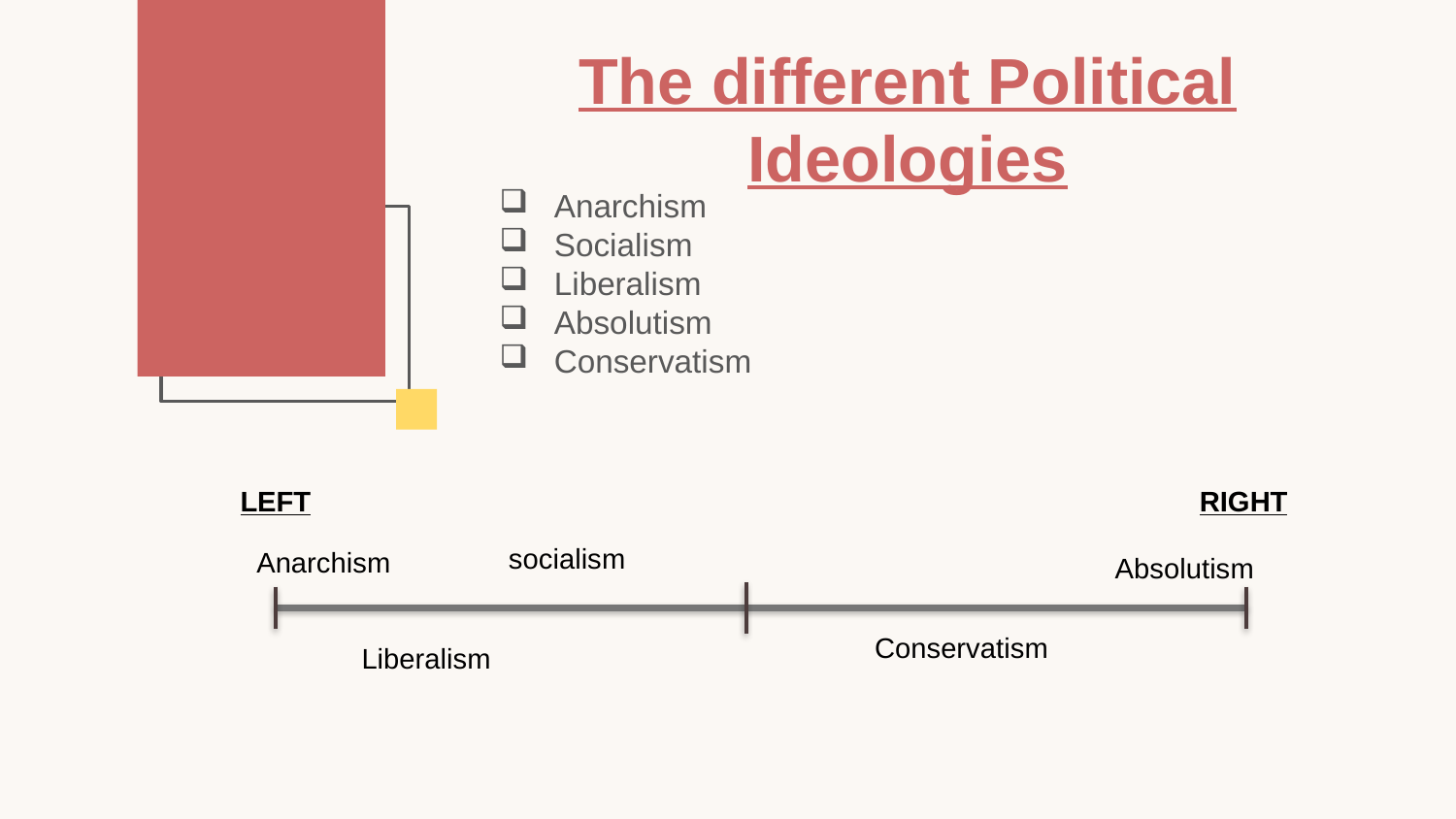

# The different Political Ideologies
Anarchism
Socialism
Liberalism
Absolutism
Conservatism
LEFT
RIGHT
socialism
Anarchism
Absolutism
Conservatism
Liberalism